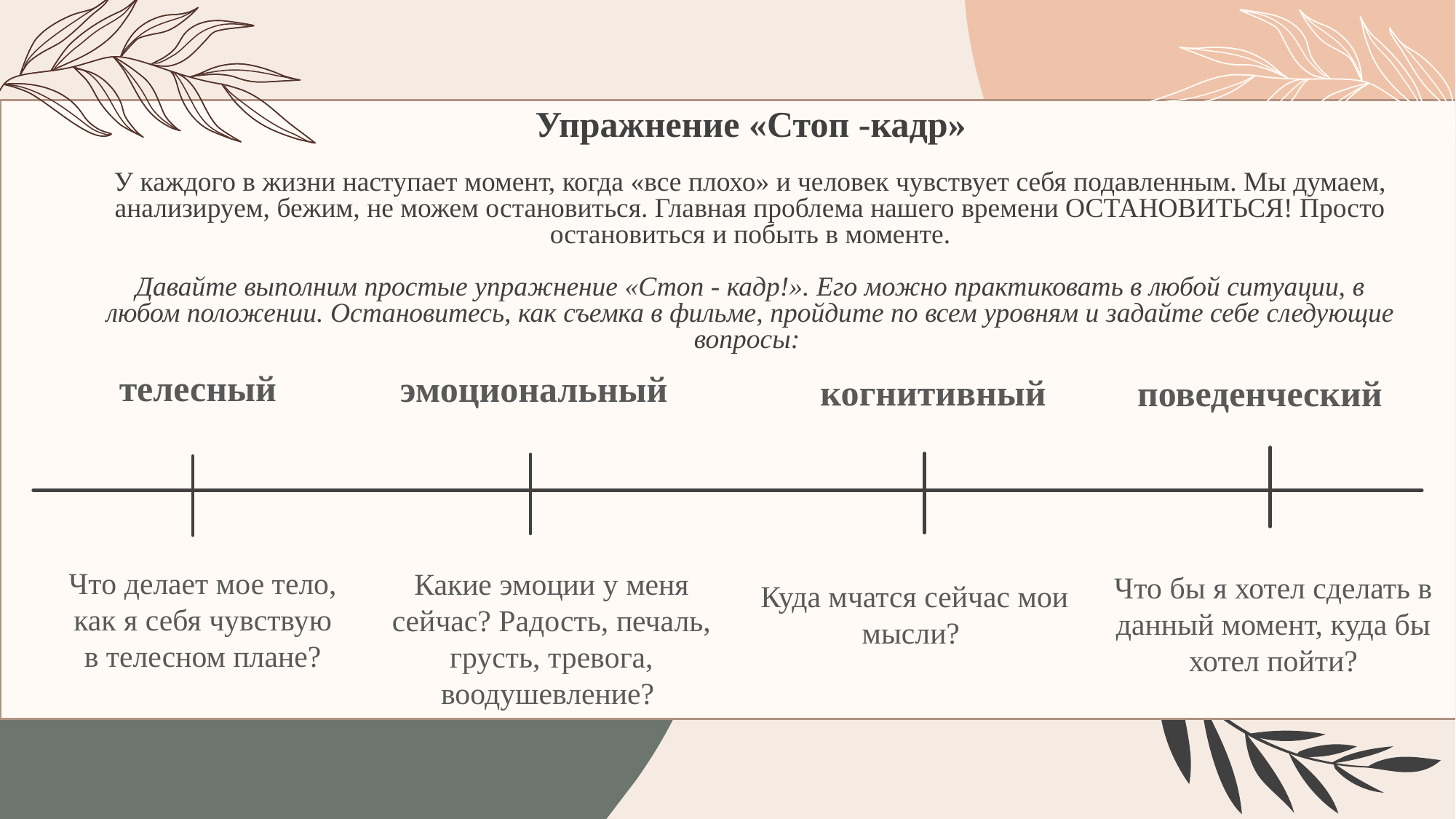

# Упражнение «Стоп -кадр» У каждого в жизни наступает момент, когда «все плохо» и человек чувствует себя подавленным. Мы думаем, анализируем, бежим, не можем остановиться. Главная проблема нашего времени ОСТАНОВИТЬСЯ! Просто остановиться и побыть в моменте. Давайте выполним простые упражнение «Стоп - кадр!». Его можно практиковать в любой ситуации, в любом положении. Остановитесь, как съемка в фильме, пройдите по всем уровням и задайте себе следующие вопросы:
телесный
эмоциональный
когнитивный
поведенческий
Что делает мое тело, как я себя чувствую в телесном плане?
Какие эмоции у меня сейчас? Радость, печаль, грусть, тревога, воодушевление?
Что бы я хотел сделать в данный момент, куда бы хотел пойти?
Куда мчатся сейчас мои мысли?